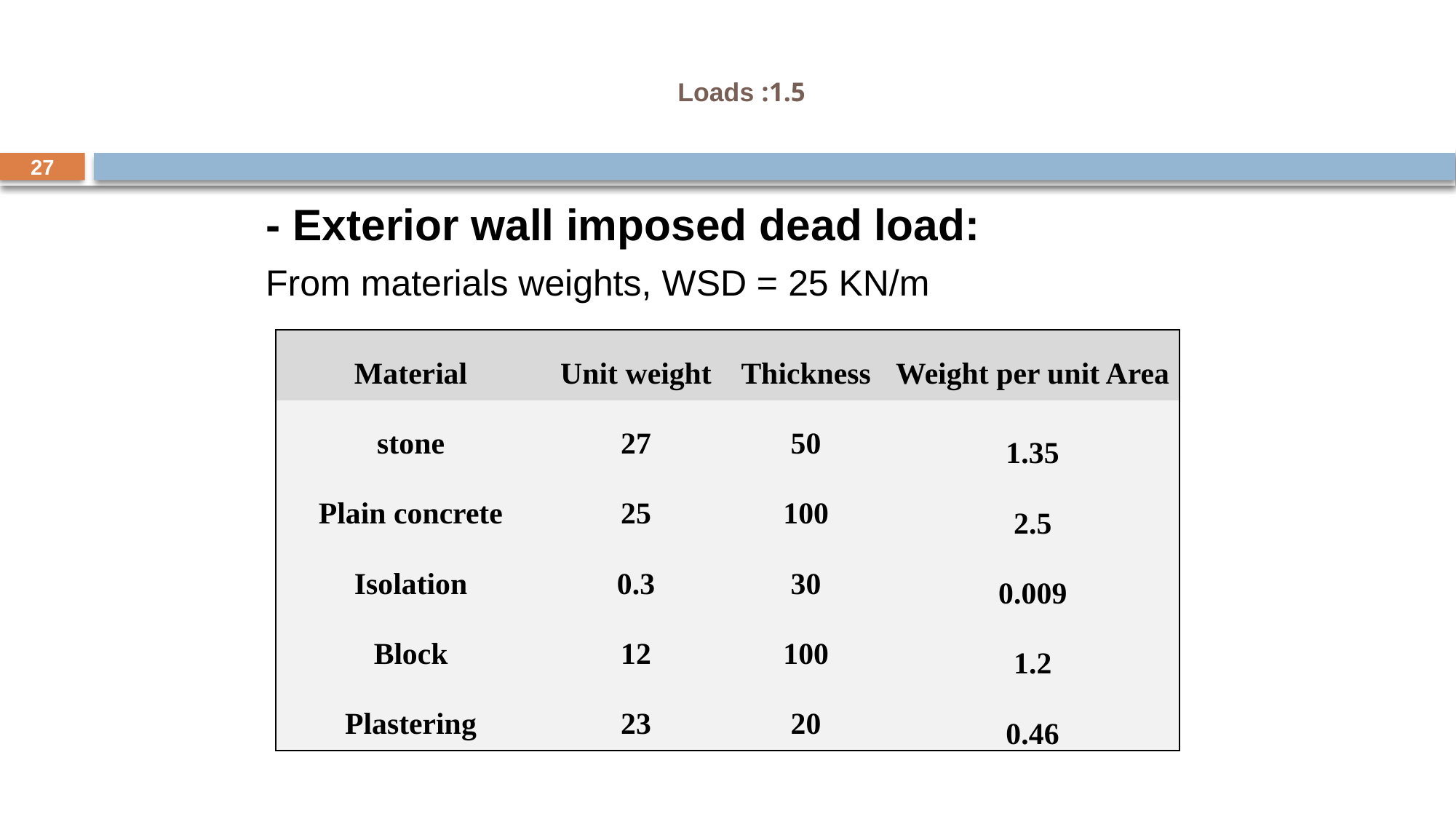

# 1.5: Loads
27
- Exterior wall imposed dead load:
From materials weights, WSD = 25 KN/m

| Material | Unit weight | Thickness | Weight per unit Area |
| --- | --- | --- | --- |
| stone | 27 | 50 | 1.35 |
| Plain concrete | 25 | 100 | 2.5 |
| Isolation | 0.3 | 30 | 0.009 |
| Block | 12 | 100 | 1.2 |
| Plastering | 23 | 20 | 0.46 |